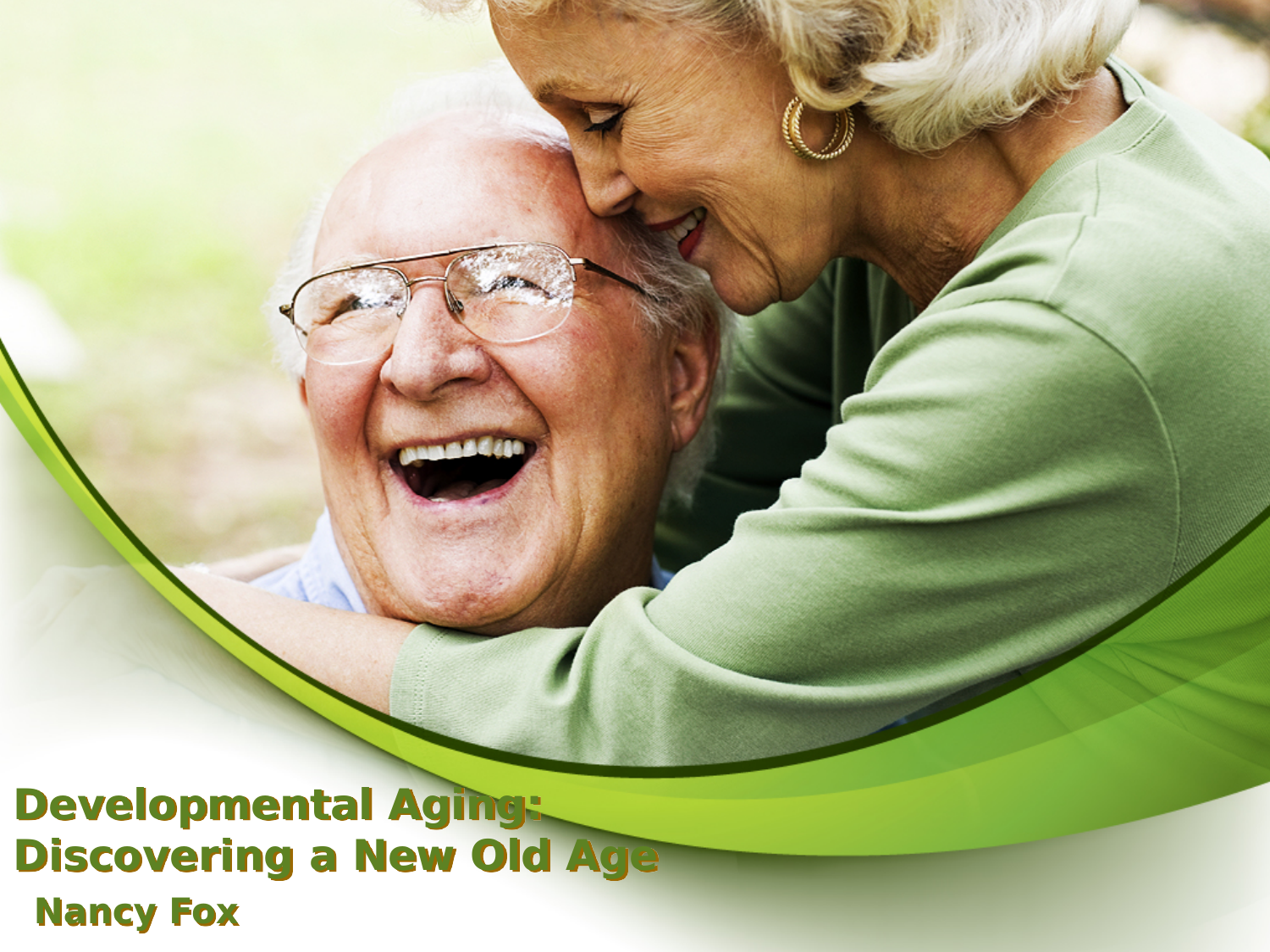

# Developmental Aging: Discovering a New Old Age
Nancy Fox